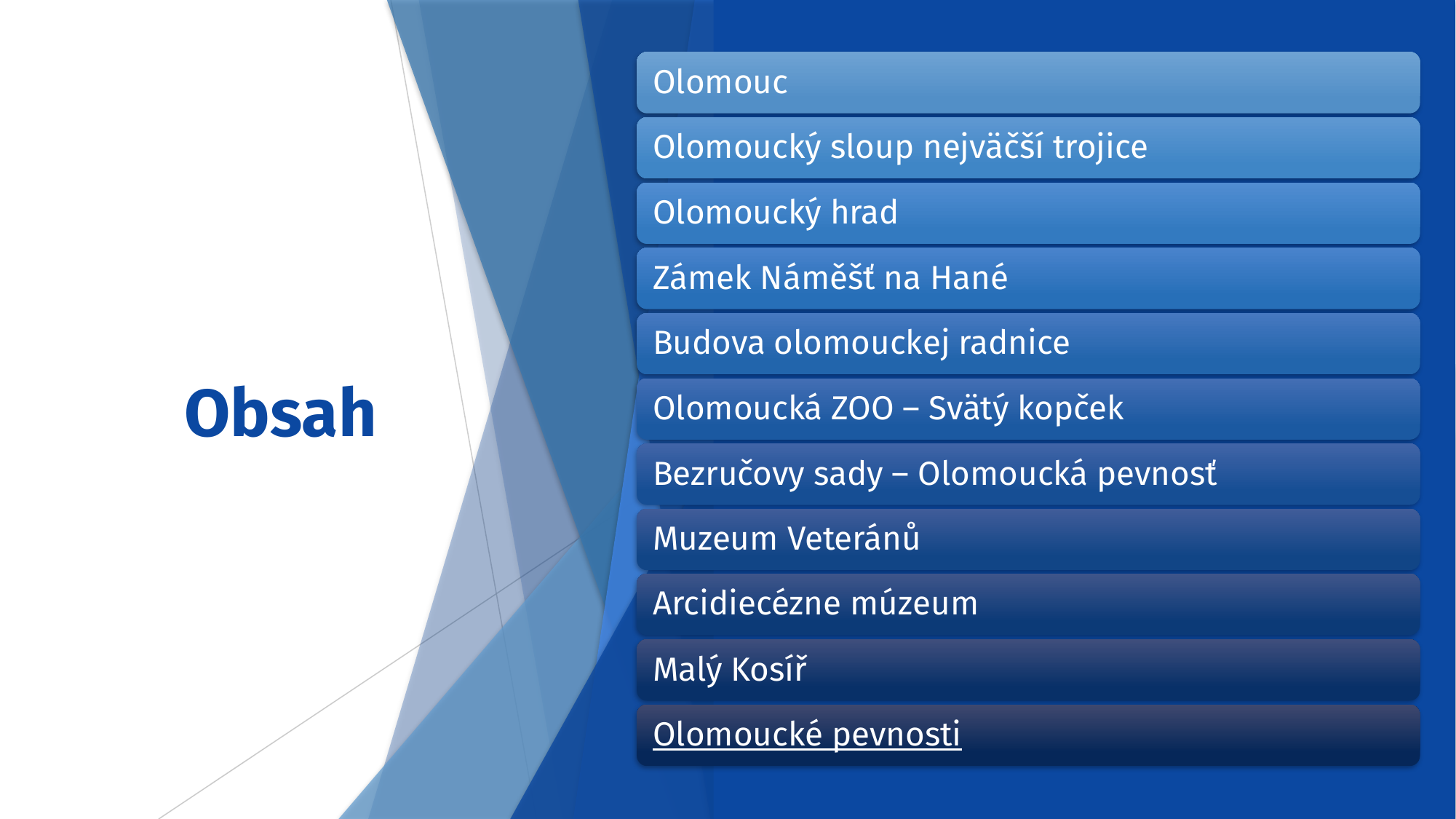

Olomouc
Olomoucký sloup nejväčší trojice
Olomoucký hrad
Zámek Náměšť na Hané
Budova olomouckej radnice
Olomoucká ZOO – Svätý kopček
Bezručovy sady – Olomoucká pevnosť
Muzeum Veteránů
Arcidiecézne múzeum
Malý Kosíř
Olomoucké pevnosti
# Obsah